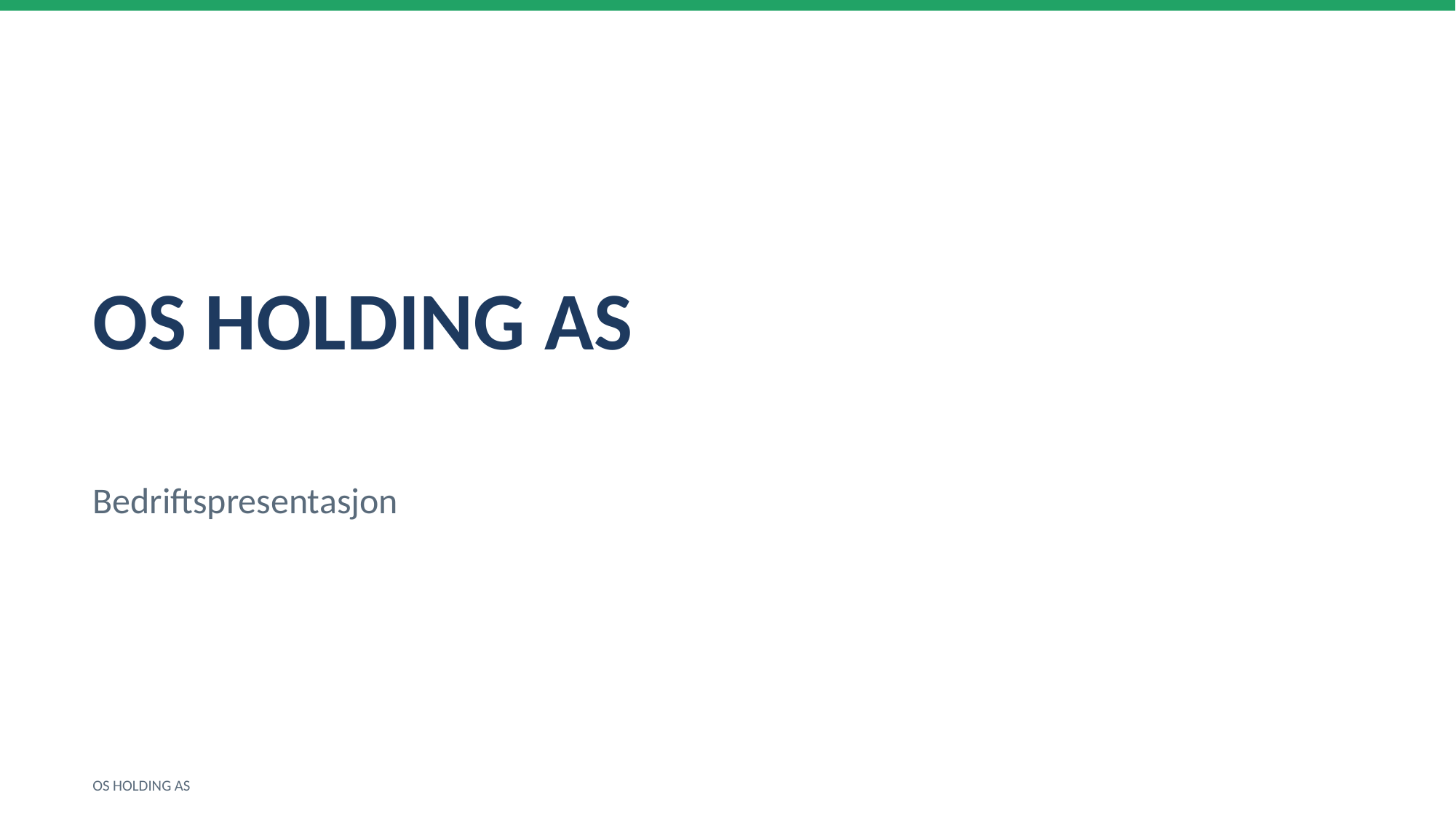

OS HOLDING AS
Bedriftspresentasjon
OS HOLDING AS